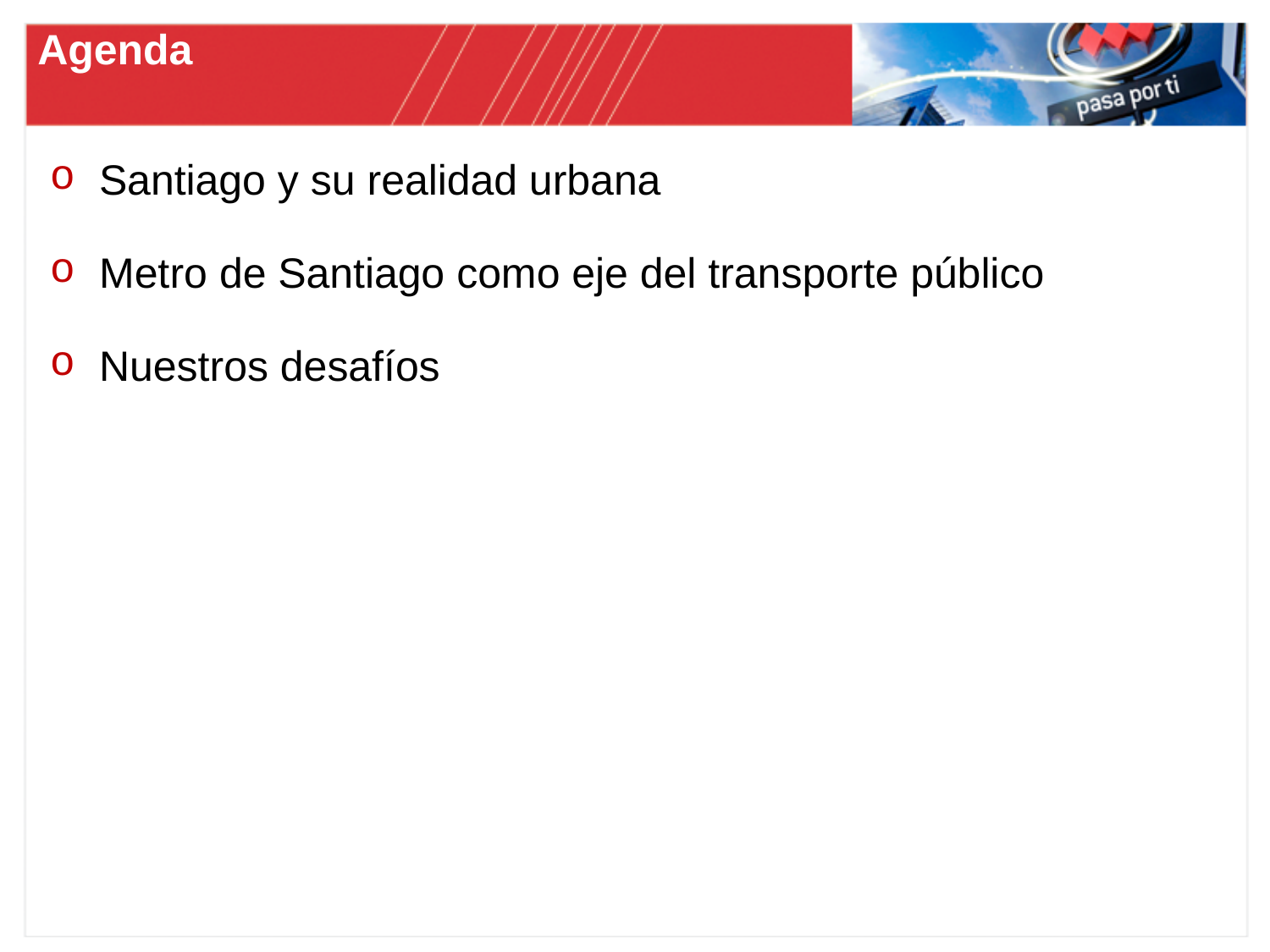

# Agenda
Santiago y su realidad urbana
Metro de Santiago como eje del transporte público
Nuestros desafíos